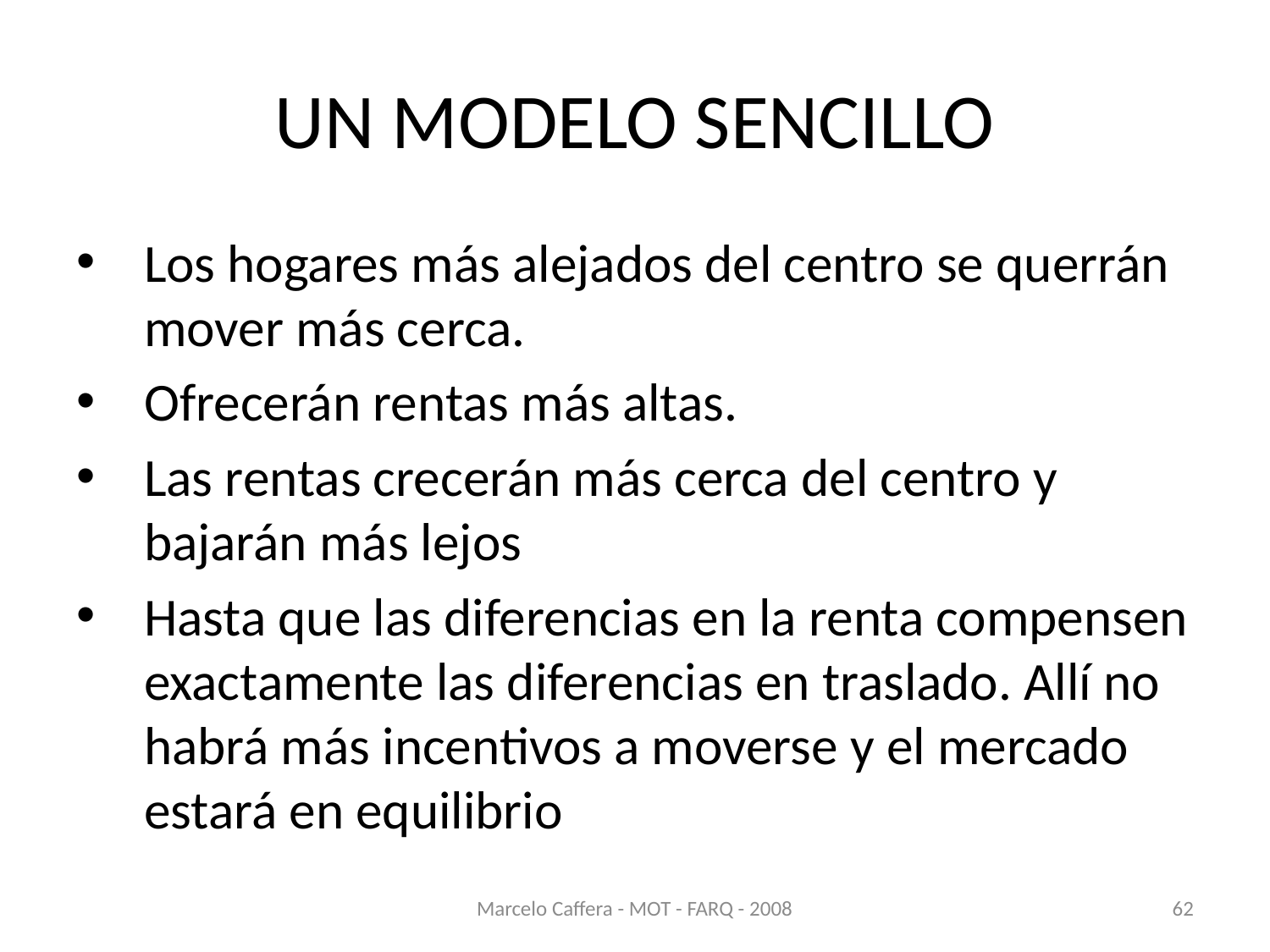

# UN MODELO SENCILLO
Los hogares más alejados del centro se querrán mover más cerca.
Ofrecerán rentas más altas.
Las rentas crecerán más cerca del centro y bajarán más lejos
Hasta que las diferencias en la renta compensen exactamente las diferencias en traslado. Allí no habrá más incentivos a moverse y el mercado estará en equilibrio
Marcelo Caffera - MOT - FARQ - 2008
62